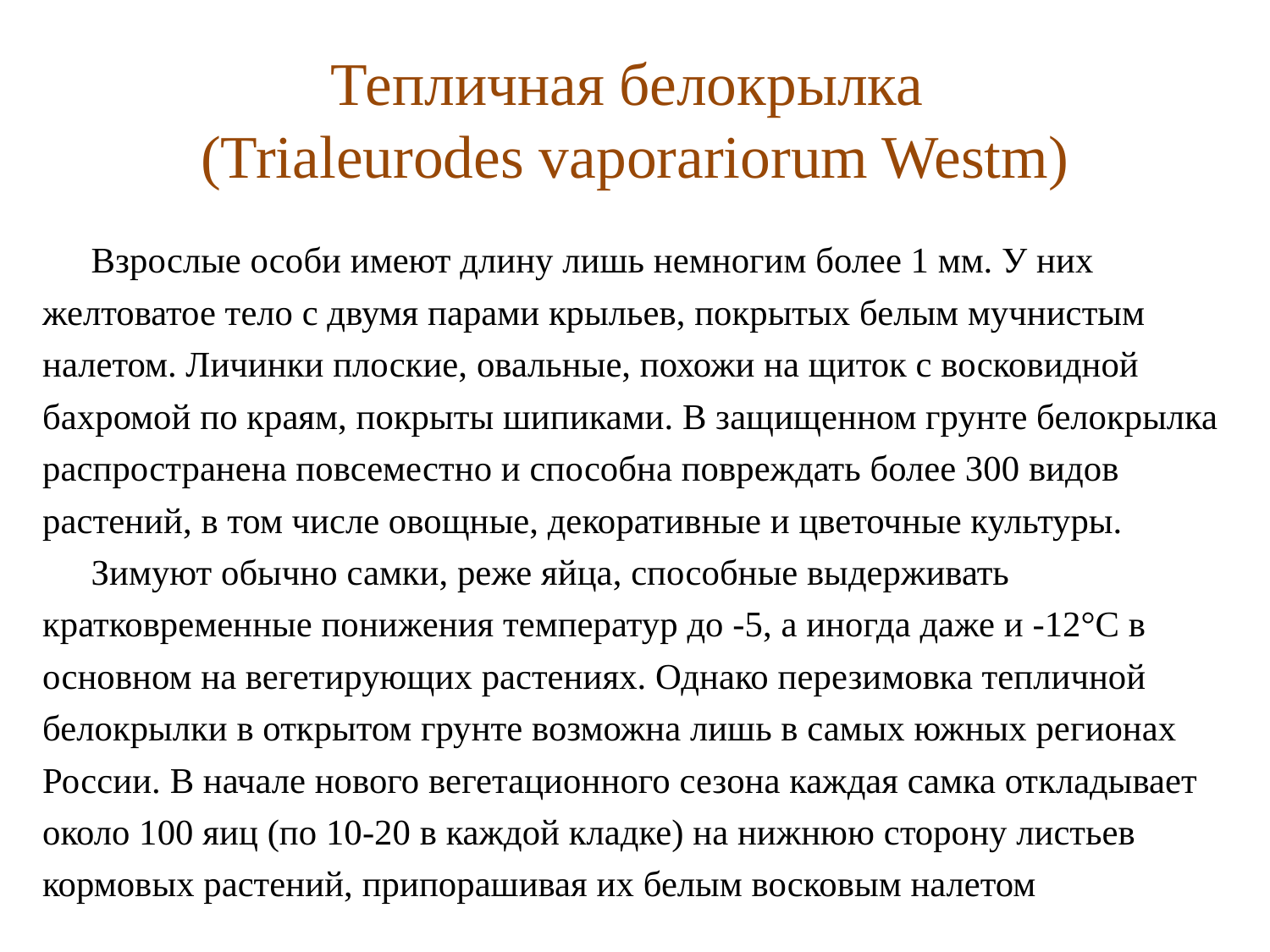

# Тепличная белокрылка (Trialeurodes vaporariorum Westm)
Взрослые особи имеют длину лишь немногим более 1 мм. У них желтоватое тело с двумя парами крыльев, покрытых белым мучнистым налетом. Личинки плоские, овальные, похожи на щиток с восковидной бахромой по краям, покрыты шипиками. В защищенном грунте белокрылка распространена повсеместно и способна повреждать более 300 видов растений, в том числе овощные, декоративные и цветочные культуры.
Зимуют обычно самки, реже яйца, способные выдерживать кратковременные понижения температур до -5, а иногда даже и -12°С в основном на вегетирующих растениях. Однако перезимовка тепличной белокрылки в открытом грунте возможна лишь в самых южных регионах России. В начале нового вегетационного сезона каждая самка откладывает около 100 яиц (по 10-20 в каждой кладке) на нижнюю сторону листьев кормовых растений, припорашивая их белым восковым налетом